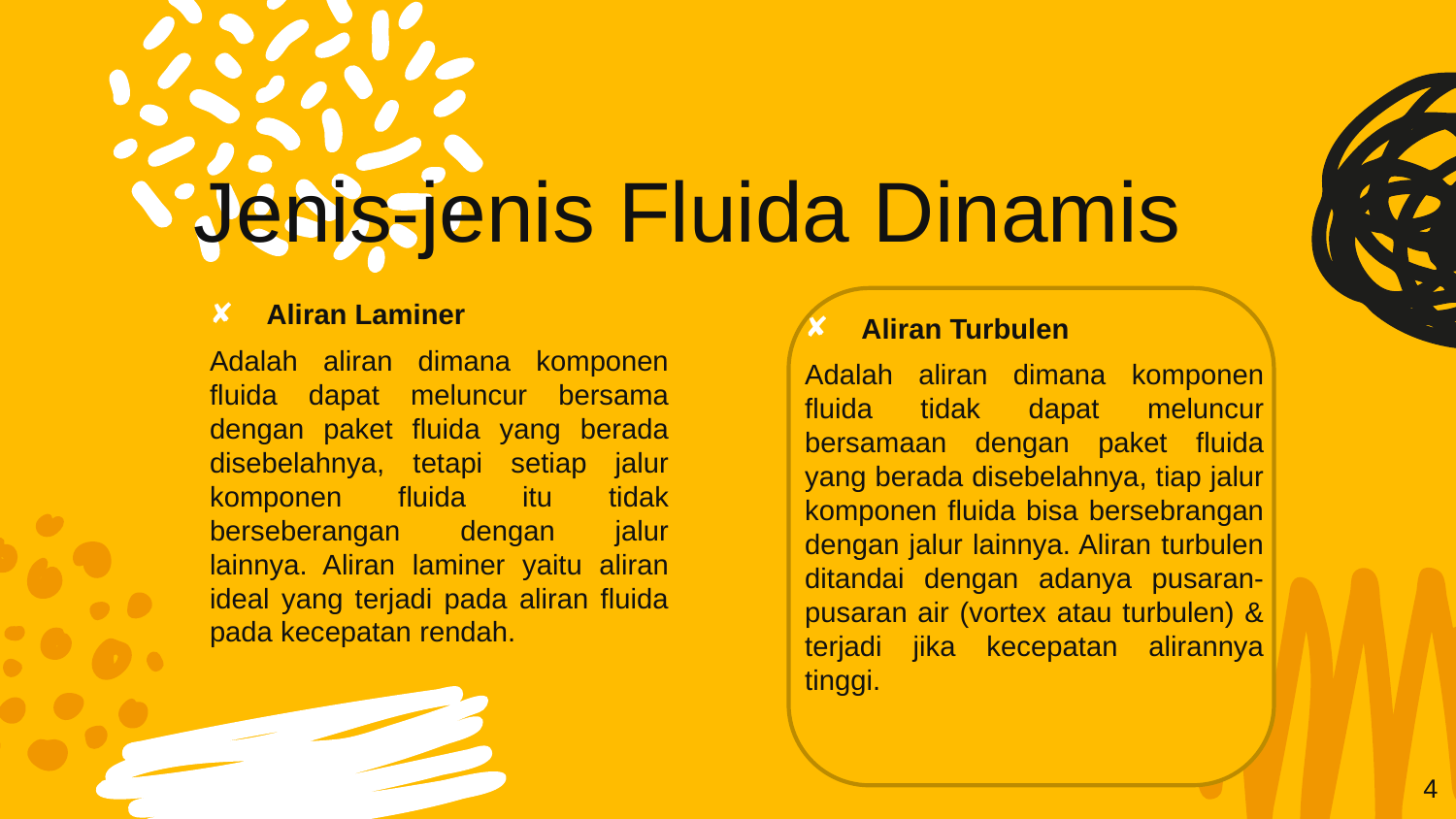

# Jenis-jenis Fluida Dinamis

Aliran Laminer
Adalah aliran dimana komponen fluida dapat meluncur bersama dengan paket fluida yang berada disebelahnya, tetapi setiap jalur komponen fluida itu tidak berseberangan dengan jalur lainnya. Aliran laminer yaitu aliran ideal yang terjadi pada aliran fluida pada kecepatan rendah.

Aliran Turbulen
Adalah aliran dimana komponen fluida tidak dapat meluncur bersamaan dengan paket fluida yang berada disebelahnya, tiap jalur komponen fluida bisa bersebrangan dengan jalur lainnya. Aliran turbulen ditandai dengan adanya pusaran-pusaran air (vortex atau turbulen) & terjadi jika kecepatan alirannya tinggi.

4